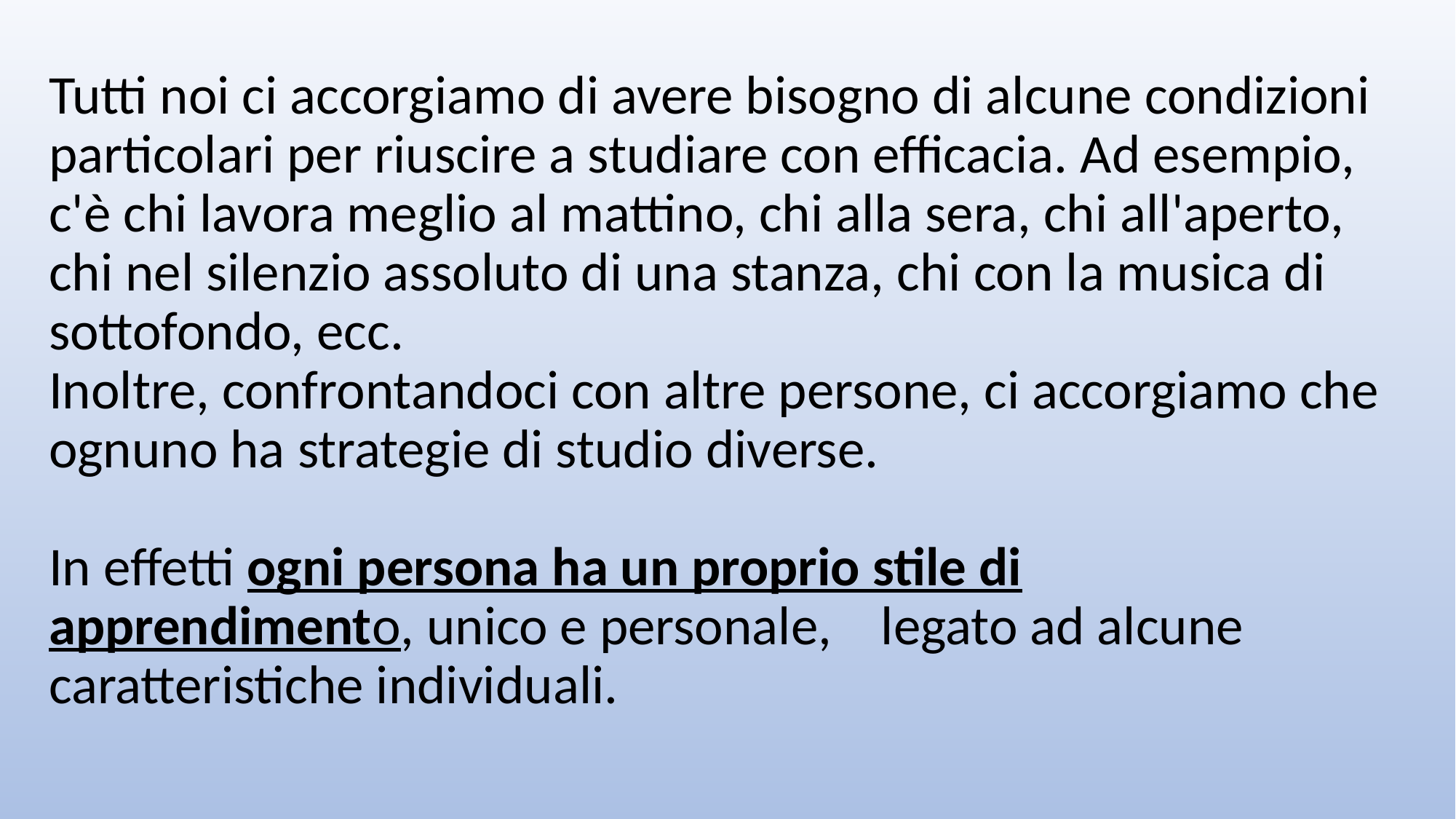

Tutti noi ci accorgiamo di avere bisogno di alcune condizioni particolari per riuscire a studiare con efficacia. Ad esempio, c'è chi lavora meglio al mattino, chi alla sera, chi all'aperto, chi nel silenzio assoluto di una stanza, chi con la musica di sottofondo, ecc.
Inoltre, confrontandoci con altre persone, ci accorgiamo che ognuno ha strategie di studio diverse.
In effetti ogni persona ha un proprio stile di apprendimento, unico e personale,    legato ad alcune caratteristiche individuali.